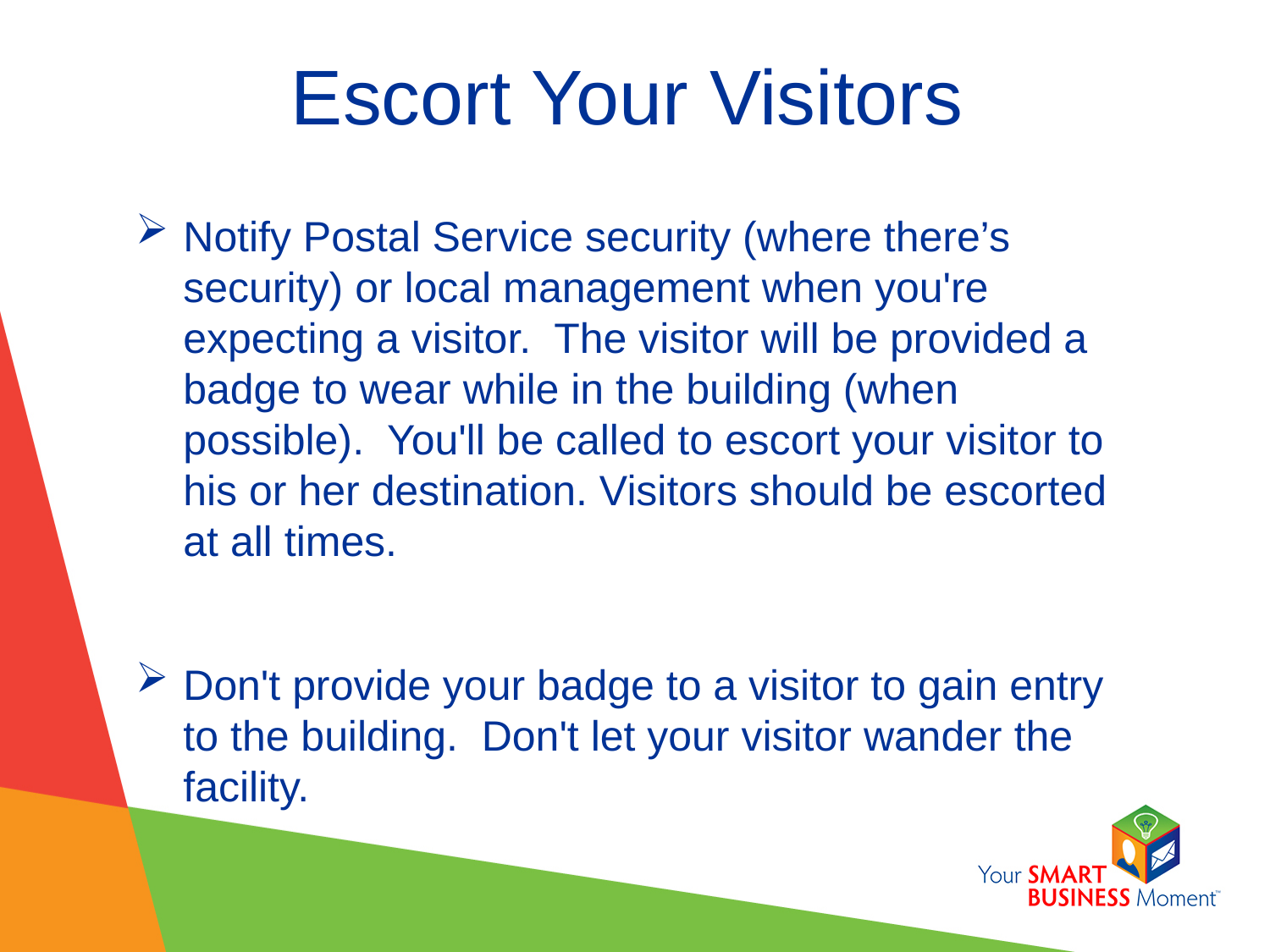

# Escort Your Visitors

Notify Postal Service security (where there’s security) or local management when you're expecting a visitor.  The visitor will be provided a badge to wear while in the building (when possible).  You'll be called to escort your visitor to his or her destination. Visitors should be escorted at all times.

Don't provide your badge to a visitor to gain entry to the building.  Don't let your visitor wander the facility.